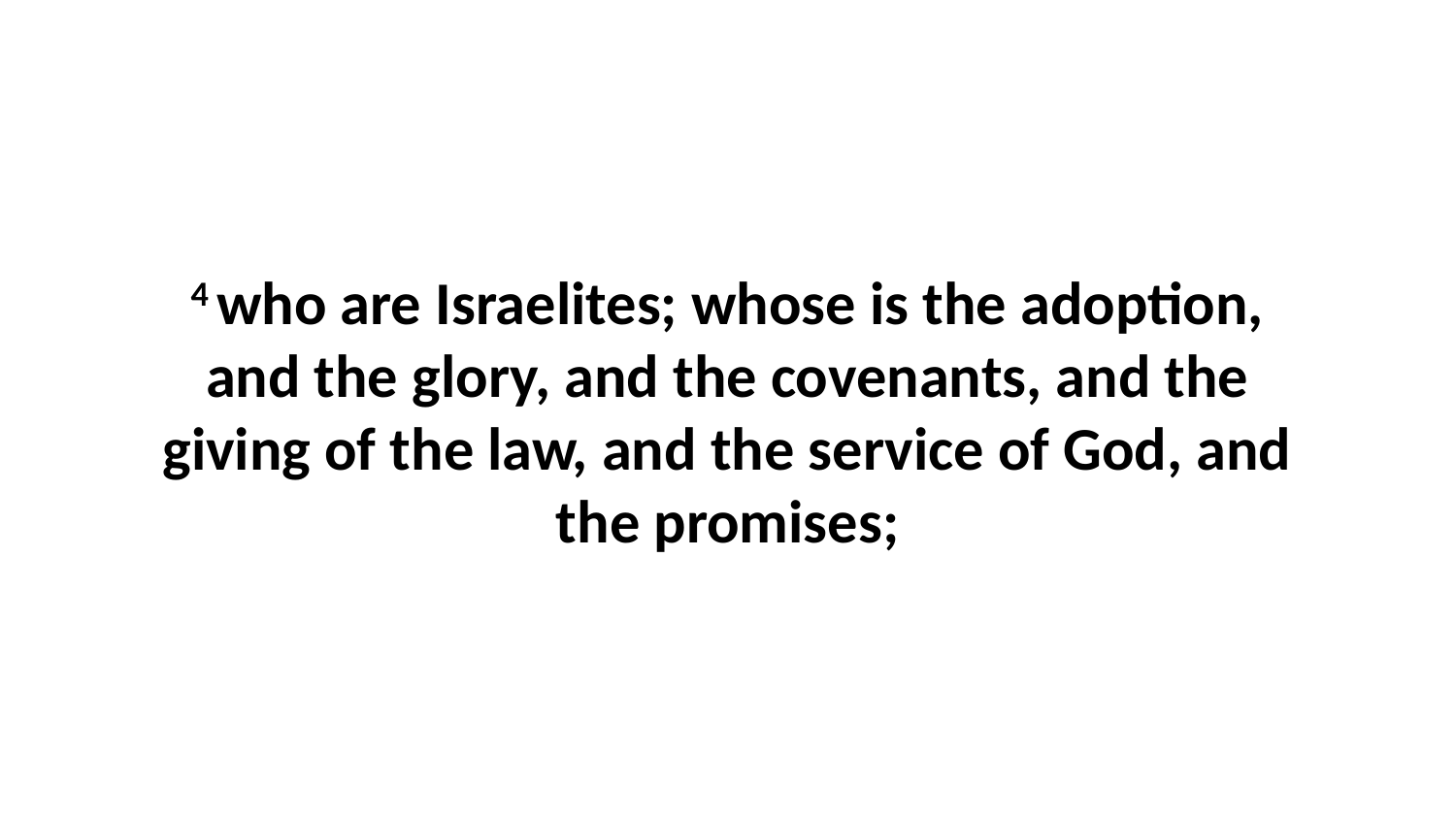

4 who are Israelites; whose is the adoption, and the glory, and the covenants, and the giving of the law, and the service of God, and the promises;